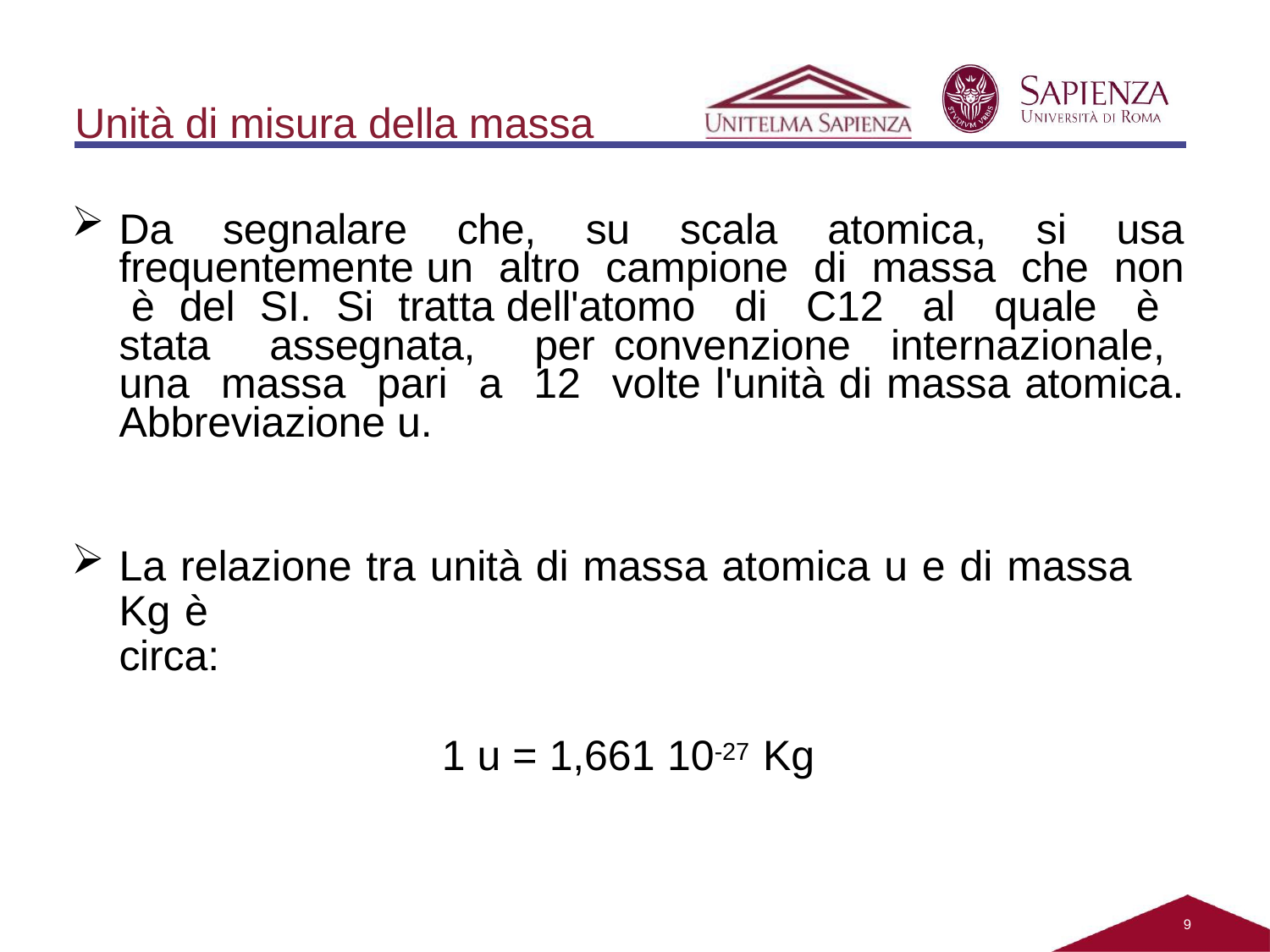

Unità di misura della massa

Da segnalare che, su scala atomica, si usa frequentemente un  altro  campione  di  massa  che  non  è  del  SI.  Si  tratta dell'atomo   di   C12   al   quale   è   stata   assegnata,   per convenzione  internazionale,  una  massa  pari  a  12  volte l'unità di massa atomica. Abbreviazione u.

La relazione tra unità di massa atomica u e di massa Kg è
circa:

1 u = 1,661 10-27  Kg
9